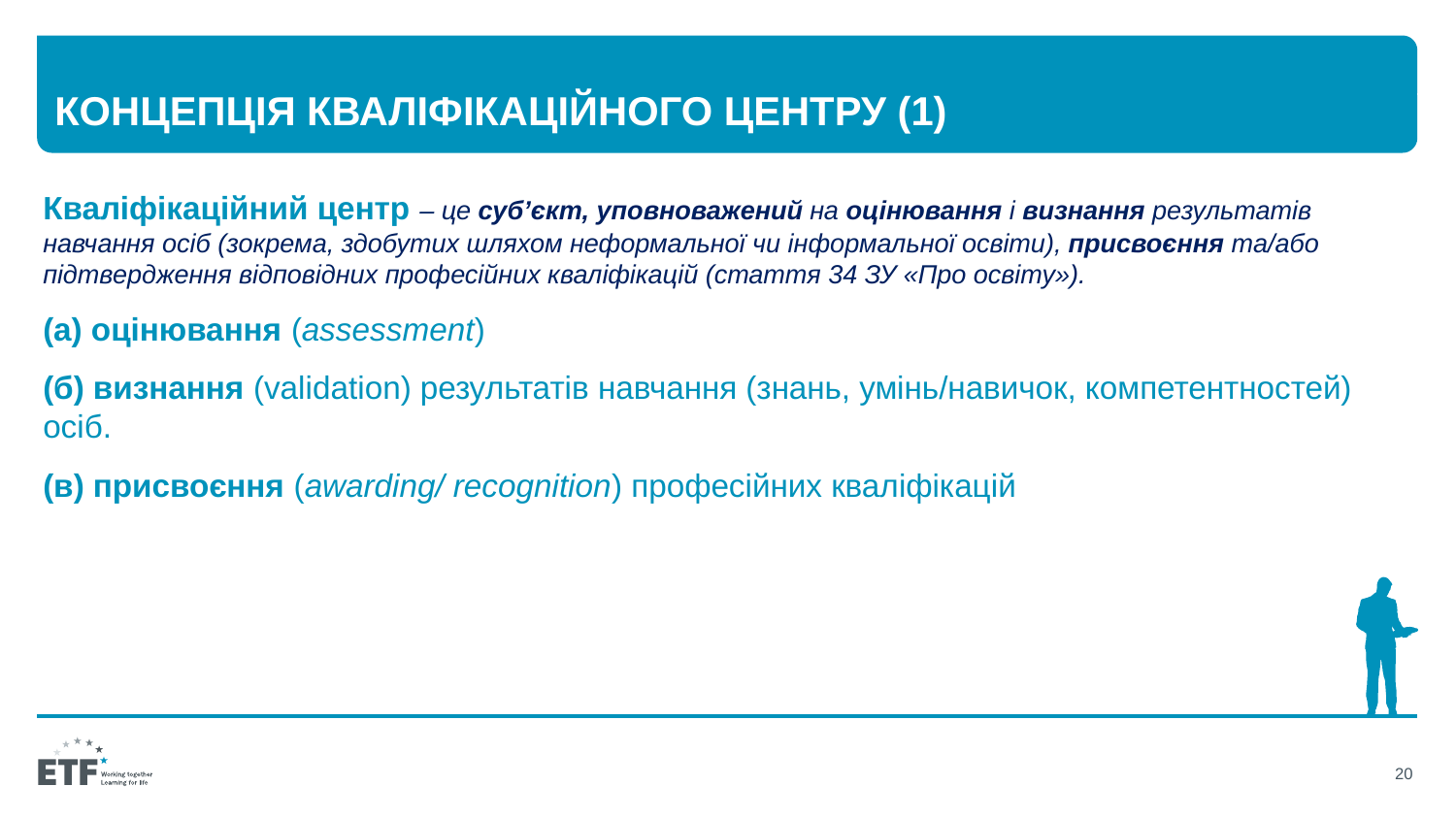

# Концепція кваліфікаційного центру (1)
Кваліфікаційний центр – це суб’єкт, уповноважений на оцінювання і визнання результатів навчання осіб (зокрема, здобутих шляхом неформальної чи інформальної освіти), присвоєння та/або підтвердження відповідних професійних кваліфікацій (стаття 34 ЗУ «Про освіту»).
(а) оцінювання (assessment)
(б) визнання (validation) результатів навчання (знань, умінь/навичок, компетентностей) осіб.
(в) присвоєння (awarding/ recognition) професійних кваліфікацій

20